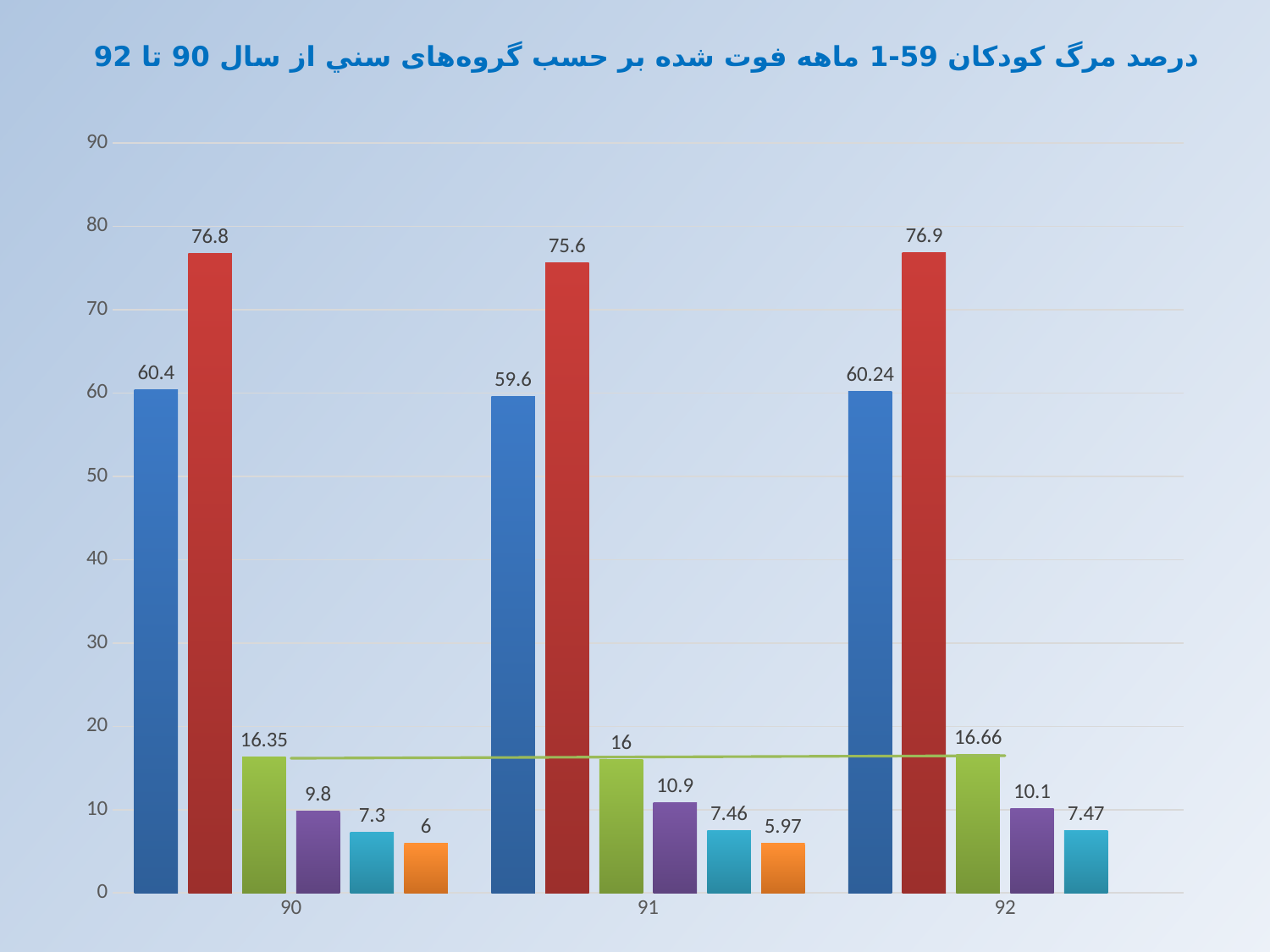

# درصد مرگ كودكان 59-1 ماهه فوت شده بر حسب گروه‌های سني از سال 90 تا 92

### Chart

| Category | 1-12 ماهگی  | 1-24 ماهگی  | 1-2 سال | 2-3 سال  | 3-4 سال | 4-5سال  |
|---|---|---|---|---|---|---|
| 90 | 60.4 | 76.8 | 16.35 | 9.8 | 7.3 | 6.0 |
| 91 | 59.6 | 75.6 | 16.0 | 10.9 | 7.46 | 5.970000000000001 |
| 92 | 60.24 | 76.9 | 16.66 | 10.1 | 7.470000000000001 | None |